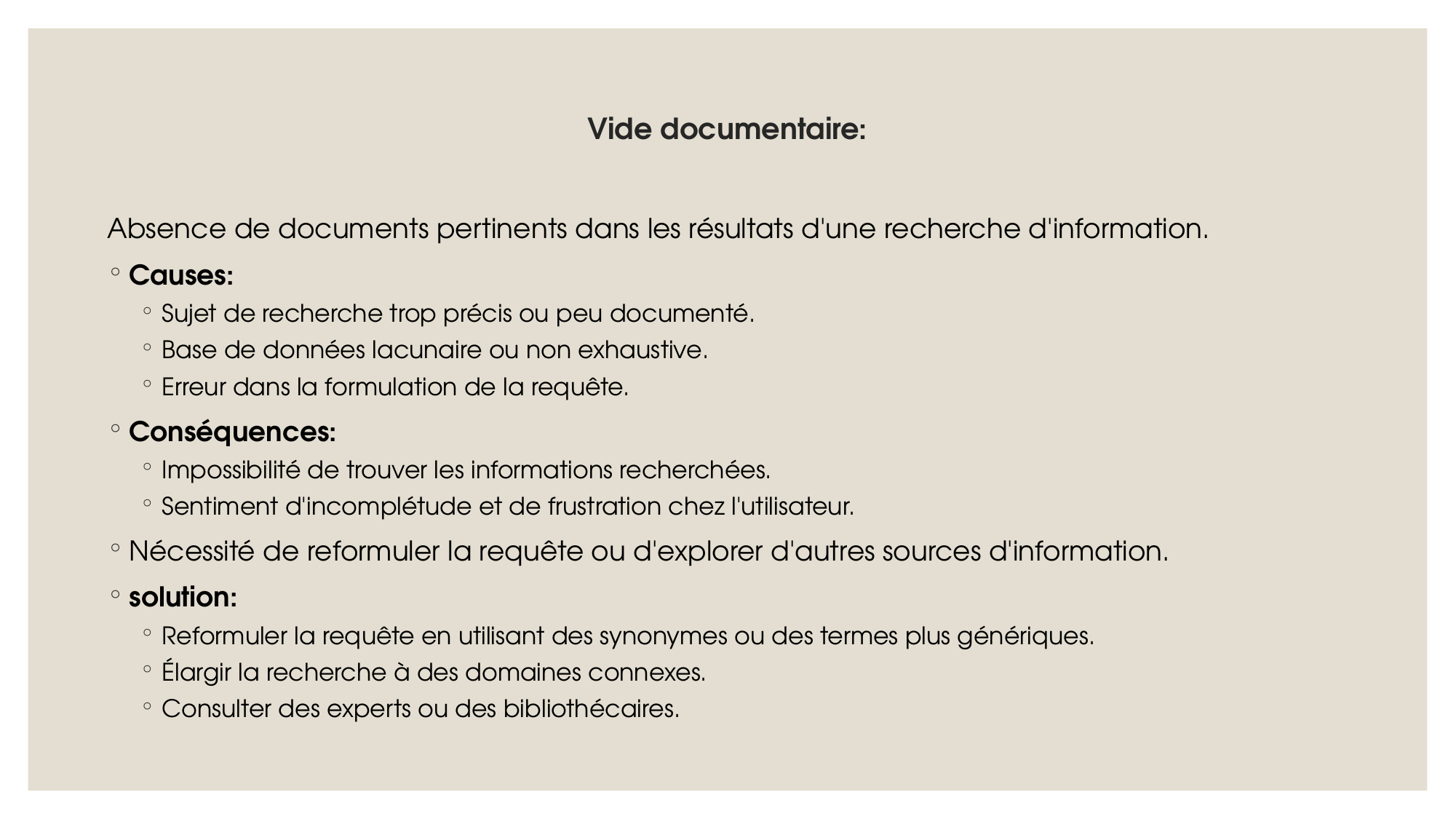

# Vide documentaire:
Absence de documents pertinents dans les résultats d'une recherche d'information.
Causes:
Sujet de recherche trop précis ou peu documenté.
Base de données lacunaire ou non exhaustive.
Erreur dans la formulation de la requête.
Conséquences:
Impossibilité de trouver les informations recherchées.
Sentiment d'incomplétude et de frustration chez l'utilisateur.
Nécessité de reformuler la requête ou d'explorer d'autres sources d'information.
solution:
Reformuler la requête en utilisant des synonymes ou des termes plus génériques.
Élargir la recherche à des domaines connexes.
Consulter des experts ou des bibliothécaires.